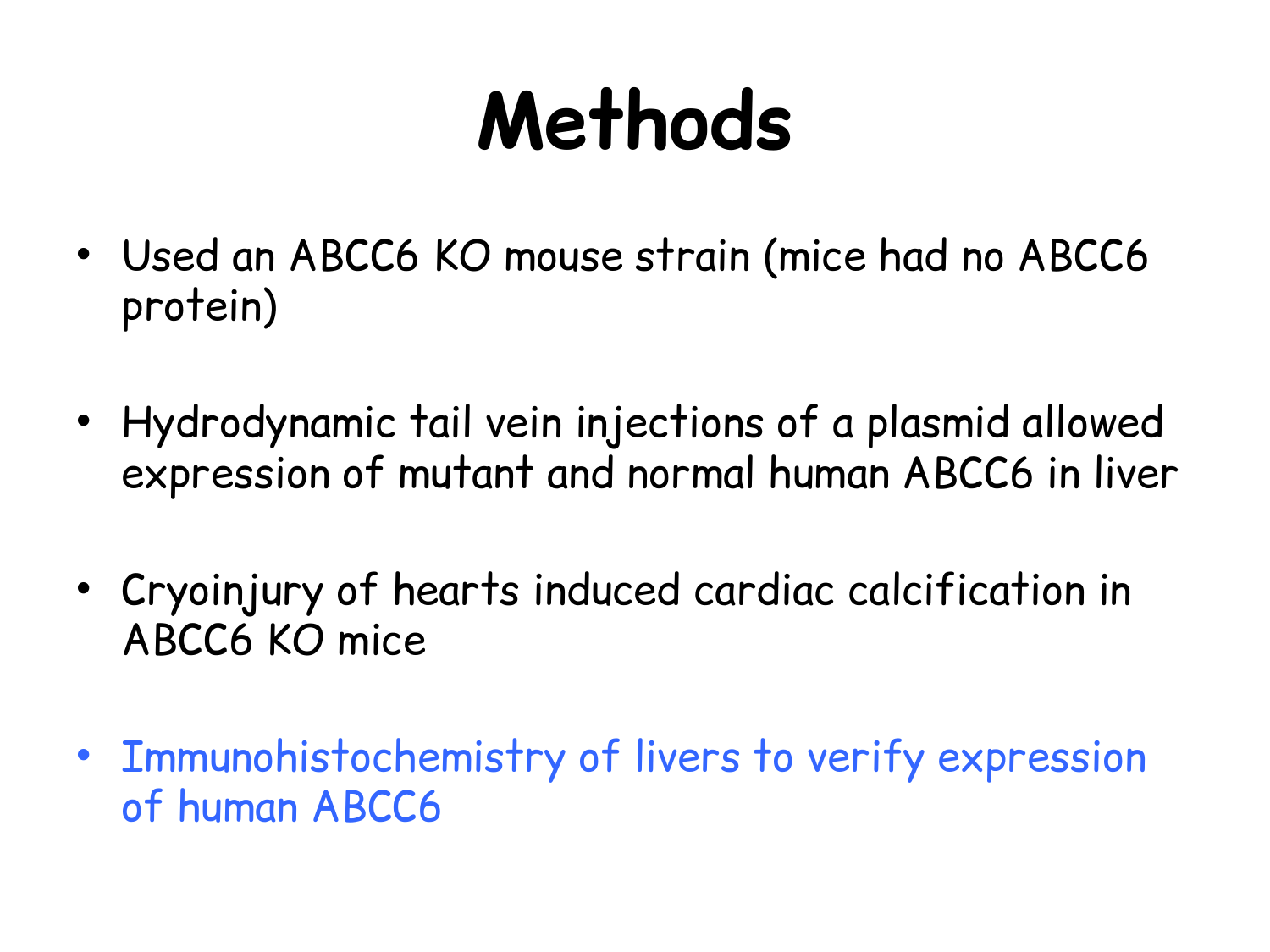

# Methods
Used an ABCC6 KO mouse strain (mice had no ABCC6 protein)

Hydrodynamic tail vein injections of a plasmid allowed expression of mutant and normal human ABCC6 in liver

Cryoinjury of hearts induced cardiac calcification in ABCC6 KO mice

Immunohistochemistry of livers to verify expression of human ABCC6